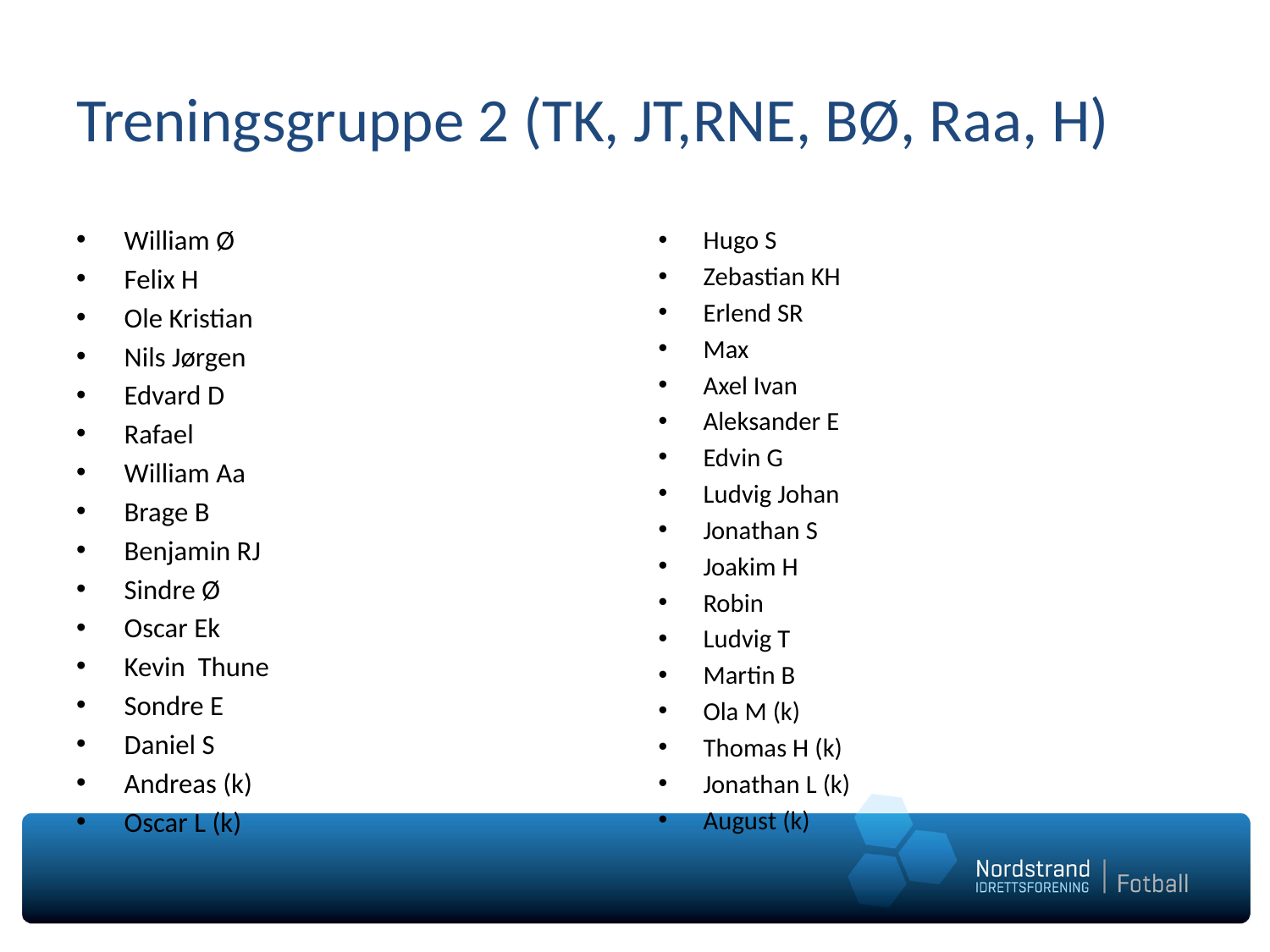

# Treningsgruppe 2 (TK, JT,RNE, BØ, Raa, H)
William Ø
Felix H
Ole Kristian
Nils Jørgen
Edvard D
Rafael
William Aa
Brage B
Benjamin RJ
Sindre Ø
Oscar Ek
Kevin  Thune
Sondre E
Daniel S
Andreas (k)
Oscar L (k)

Hugo S
Zebastian KH
Erlend SR
Max
Axel Ivan
Aleksander E
Edvin G
Ludvig Johan
Jonathan S
Joakim H
Robin
Ludvig T
Martin B
Ola M (k)
Thomas H (k)
Jonathan L (k)
August (k)